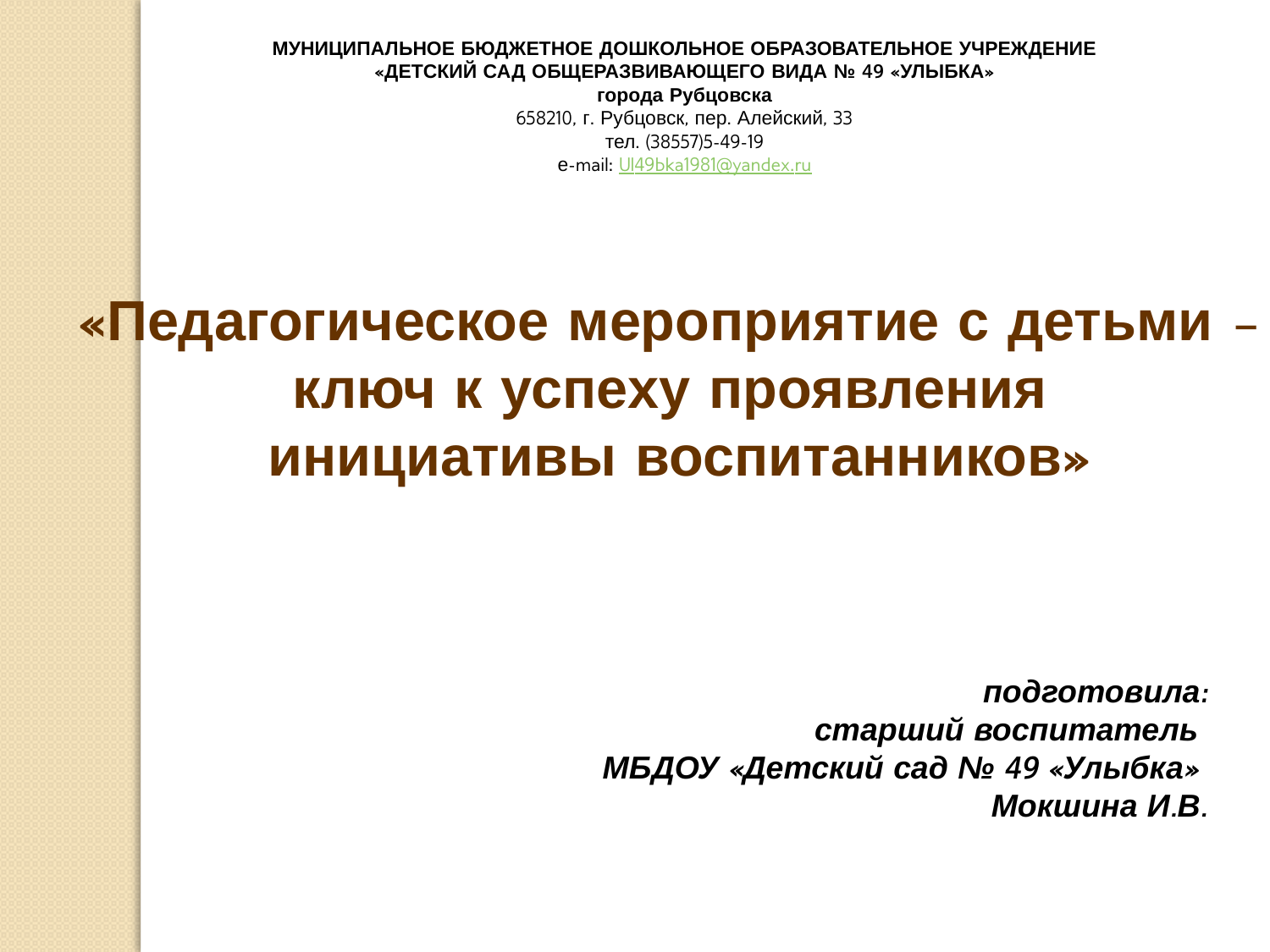

МУНИЦИПАЛЬНОЕ БЮДЖЕТНОЕ ДОШКОЛЬНОЕ ОБРАЗОВАТЕЛЬНОЕ УЧРЕЖДЕНИЕ
«ДЕТСКИЙ САД ОБЩЕРАЗВИВАЮЩЕГО ВИДА № 49 «УЛЫБКА»
города Рубцовска
658210, г. Рубцовск, пер. Алейский, 33
тел. (38557)5-49-19
е-mail: Ul49bka1981@yandex.ru

«Педагогическое мероприятие с детьми –
ключ к успеху проявления
инициативы воспитанников»
подготовила:
старший воспитатель
МБДОУ «Детский сад № 49 «Улыбка»
Мокшина И.В.